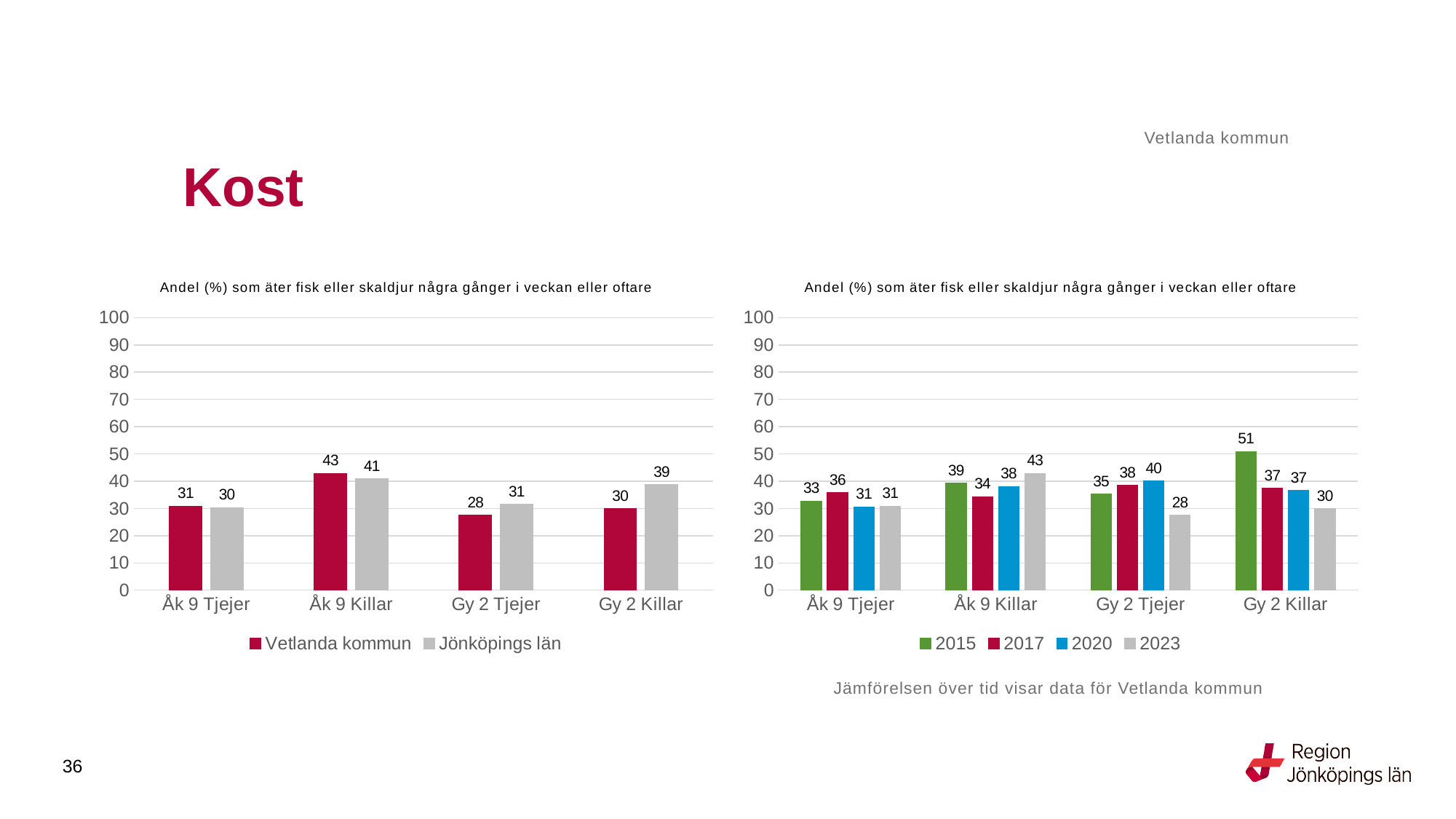

Vetlanda kommun
# Kost

### Chart: Andel (%) som äter fisk eller skaldjur några gånger i veckan eller oftare

| Category | Vetlanda kommun | Jönköpings län |
|---|---|---|
| Åk 9 Tjejer | 30.8219 | 30.2623 |
| Åk 9 Killar | 42.7481 | 40.8057 |
| Gy 2 Tjejer | 27.5229 | 31.4676 |
| Gy 2 Killar | 29.9145 | 38.647 |

### Chart: Andel (%) som äter fisk eller skaldjur några gånger i veckan eller oftare

| Category | 2015 | 2017 | 2020 | 2023 |
|---|---|---|---|---|
| Åk 9 Tjejer | 32.7273 | 35.7143 | 30.5882 | 30.8219 |
| Åk 9 Killar | 39.2157 | 34.3137 | 38.0952 | 42.7481 |
| Gy 2 Tjejer | 35.2459 | 38.4615 | 40.0 | 27.5229 |
| Gy 2 Killar | 50.8621 | 37.3737 | 36.5079 | 29.9145 |
Jämförelsen över tid visar data för Vetlanda kommun
36